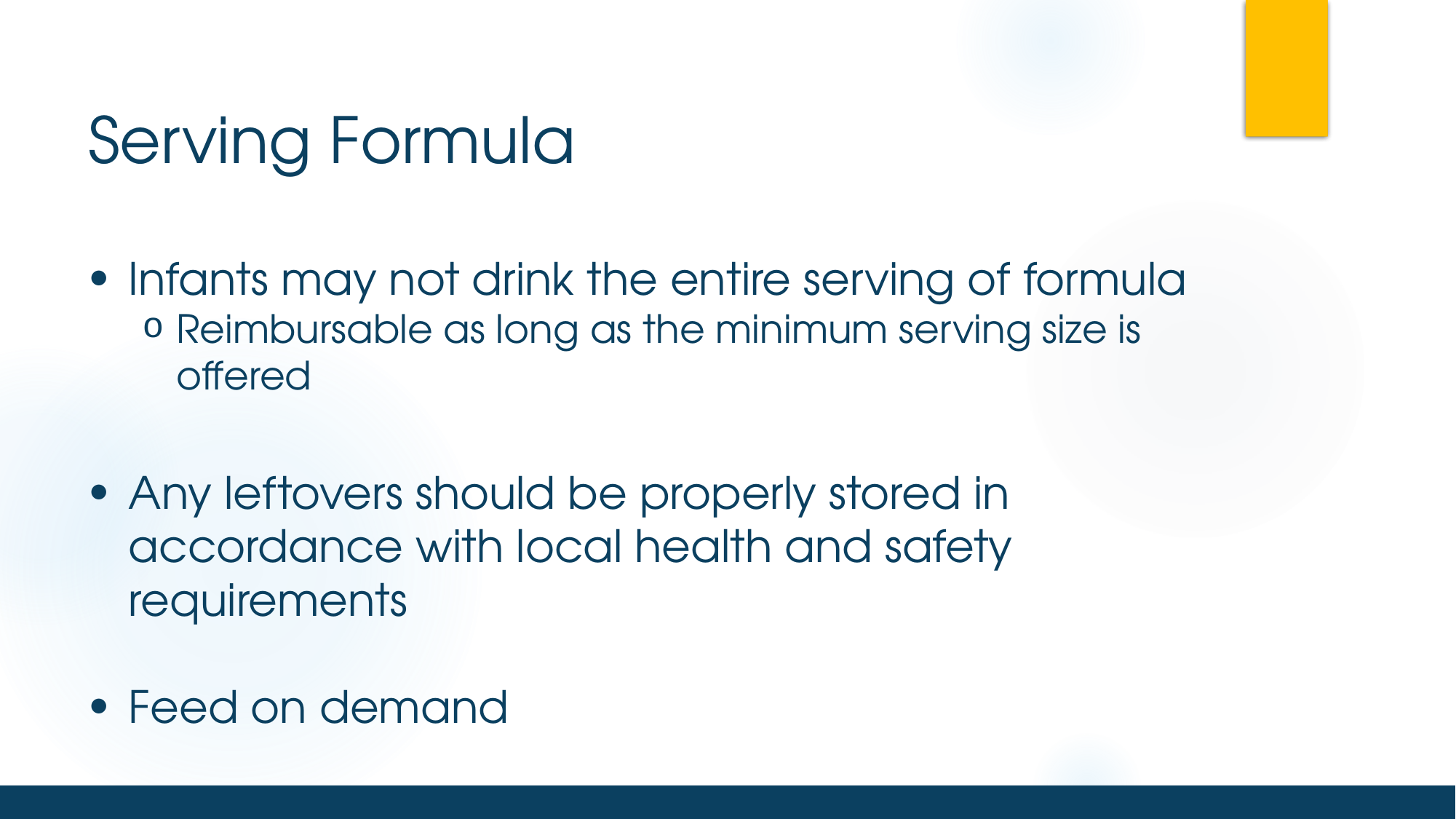

# Serving Formula
Infants may not drink the entire serving of formula
Reimbursable as long as the minimum serving size is offered

Any leftovers should be properly stored in accordance with local health and safety requirements

Feed on demand